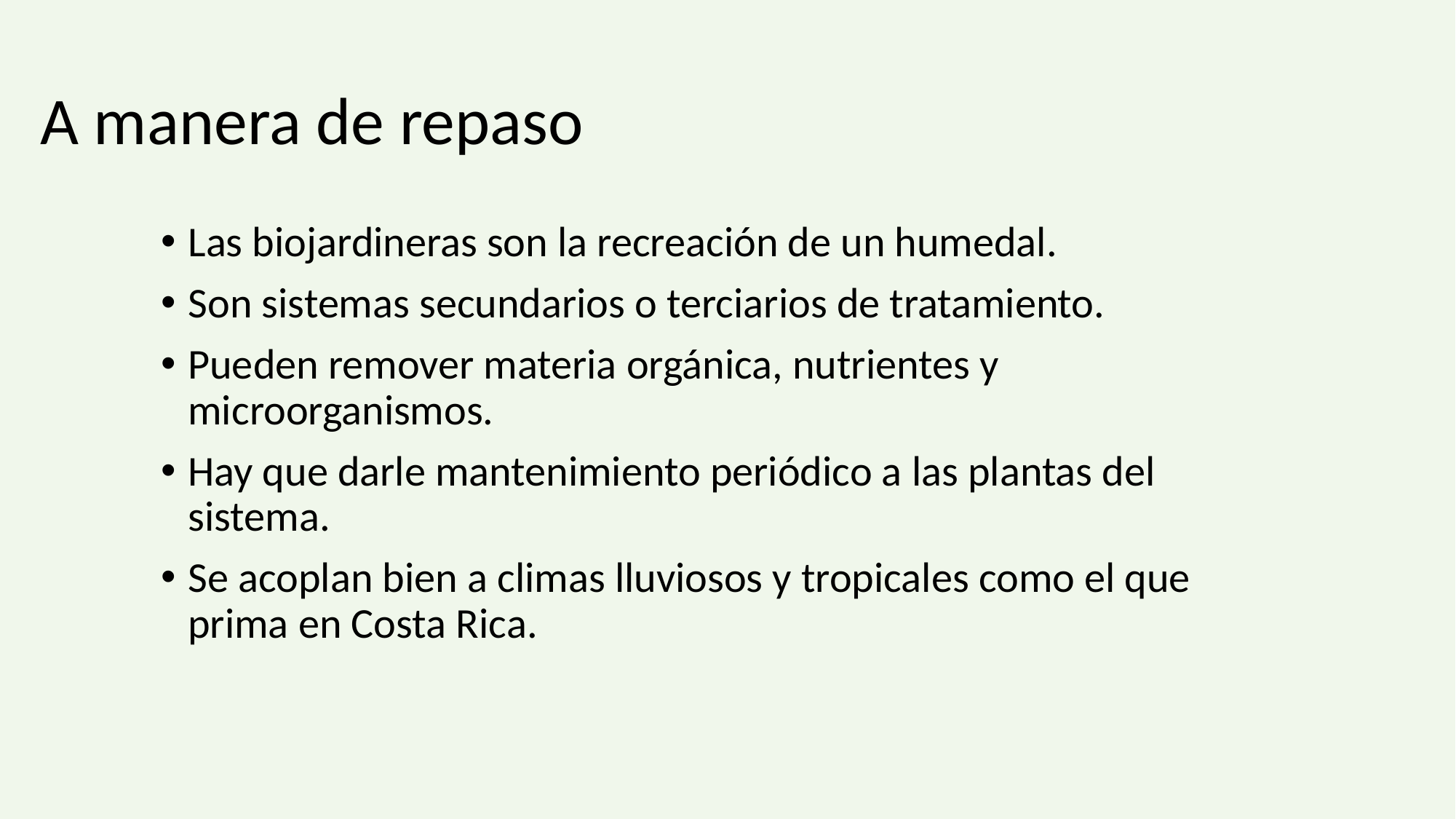

# A manera de repaso
Las biojardineras son la recreación de un humedal.
Son sistemas secundarios o terciarios de tratamiento.
Pueden remover materia orgánica, nutrientes y microorganismos.
Hay que darle mantenimiento periódico a las plantas del sistema.
Se acoplan bien a climas lluviosos y tropicales como el que prima en Costa Rica.